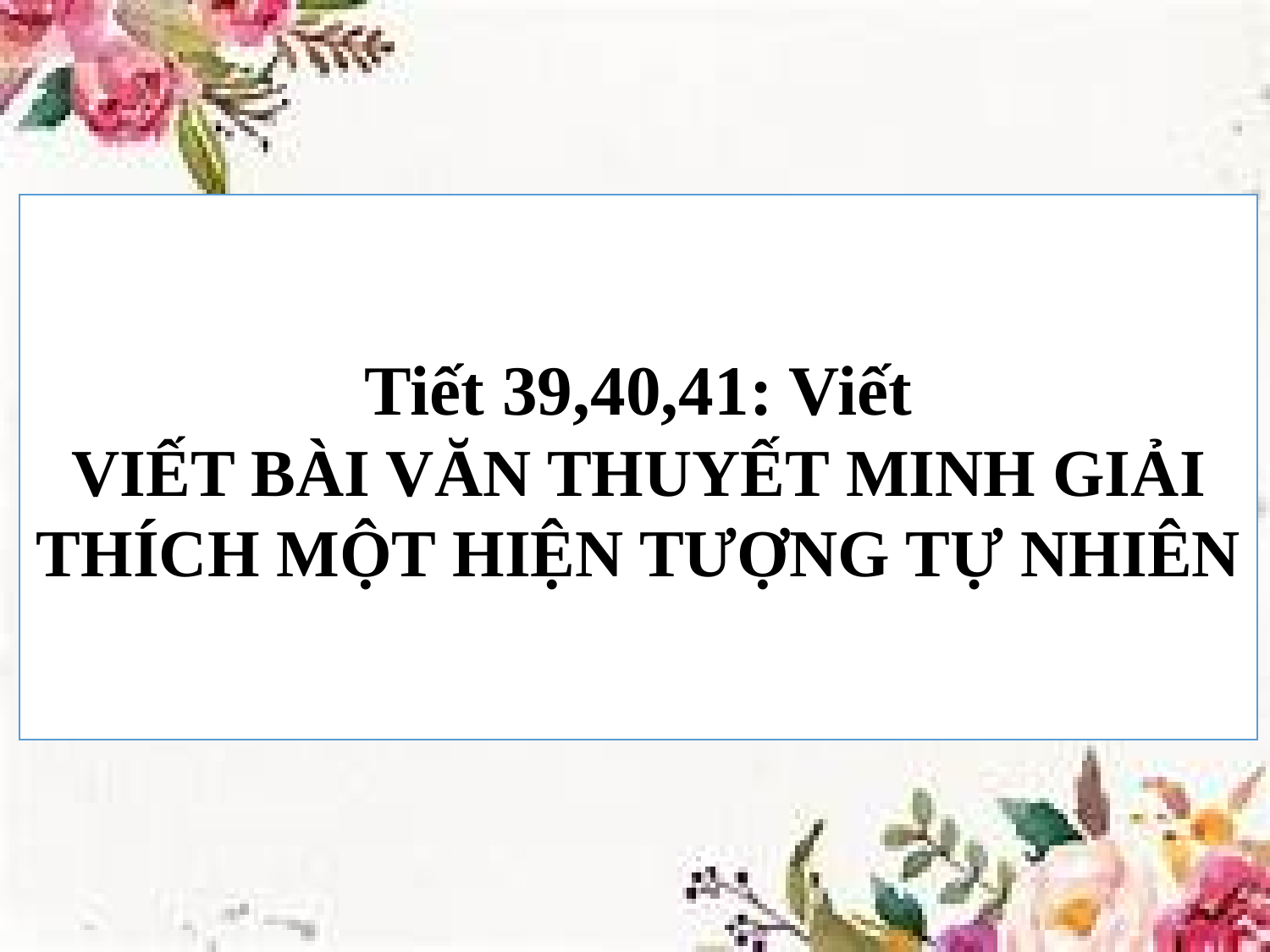

Tiết 39,40,41: Viết
VIẾT BÀI VĂN THUYẾT MINH GIẢI THÍCH MỘT HIỆN TƯỢNG TỰ NHIÊN